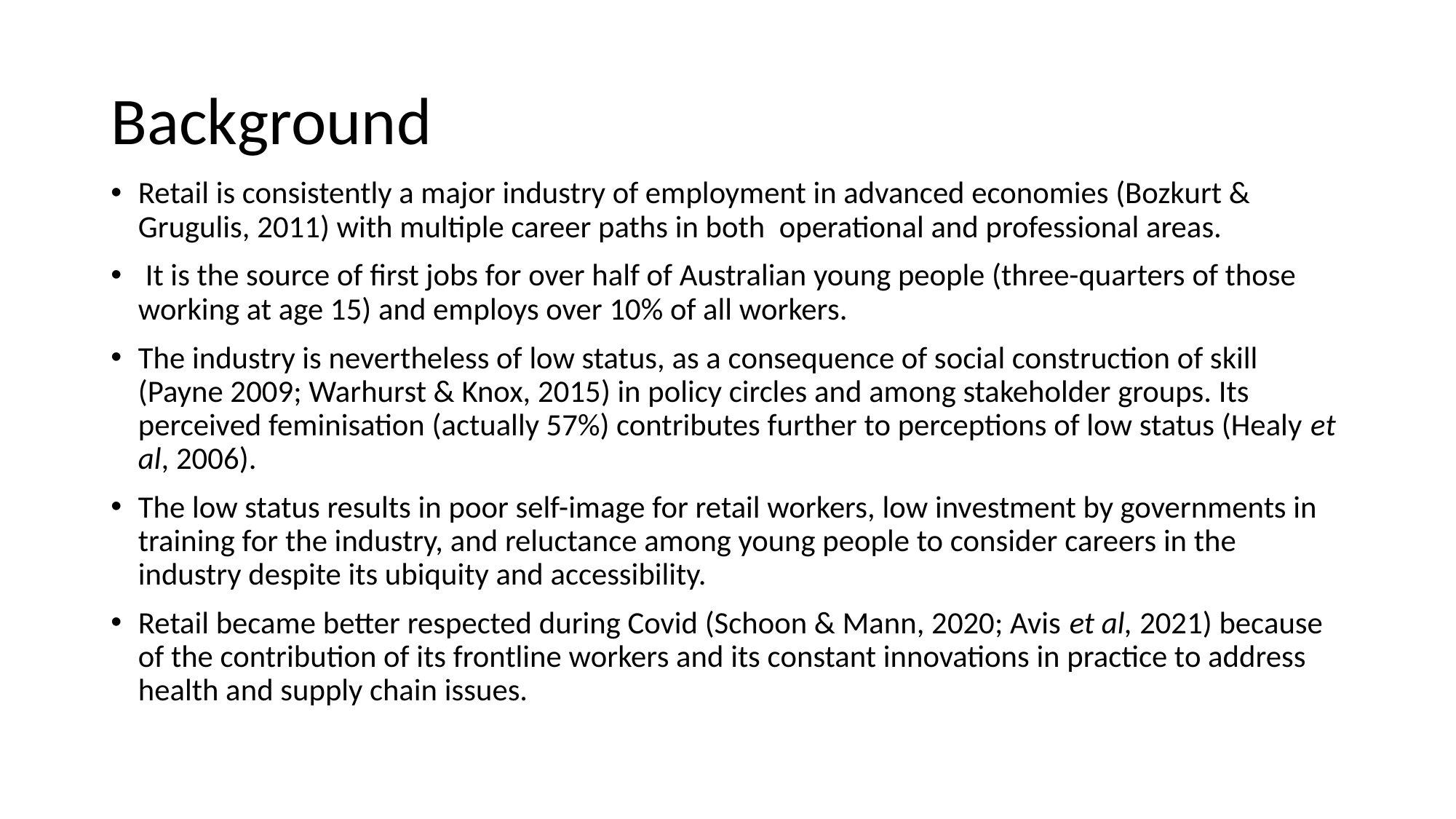

# Background
Retail is consistently a major industry of employment in advanced economies (Bozkurt & Grugulis, 2011) with multiple career paths in both  operational and professional areas.
 It is the source of first jobs for over half of Australian young people (three-quarters of those working at age 15) and employs over 10% of all workers.
The industry is nevertheless of low status, as a consequence of social construction of skill (Payne 2009; Warhurst & Knox, 2015) in policy circles and among stakeholder groups. Its perceived feminisation (actually 57%) contributes further to perceptions of low status (Healy et al, 2006).
The low status results in poor self-image for retail workers, low investment by governments in training for the industry, and reluctance among young people to consider careers in the industry despite its ubiquity and accessibility.
Retail became better respected during Covid (Schoon & Mann, 2020; Avis et al, 2021) because of the contribution of its frontline workers and its constant innovations in practice to address health and supply chain issues.